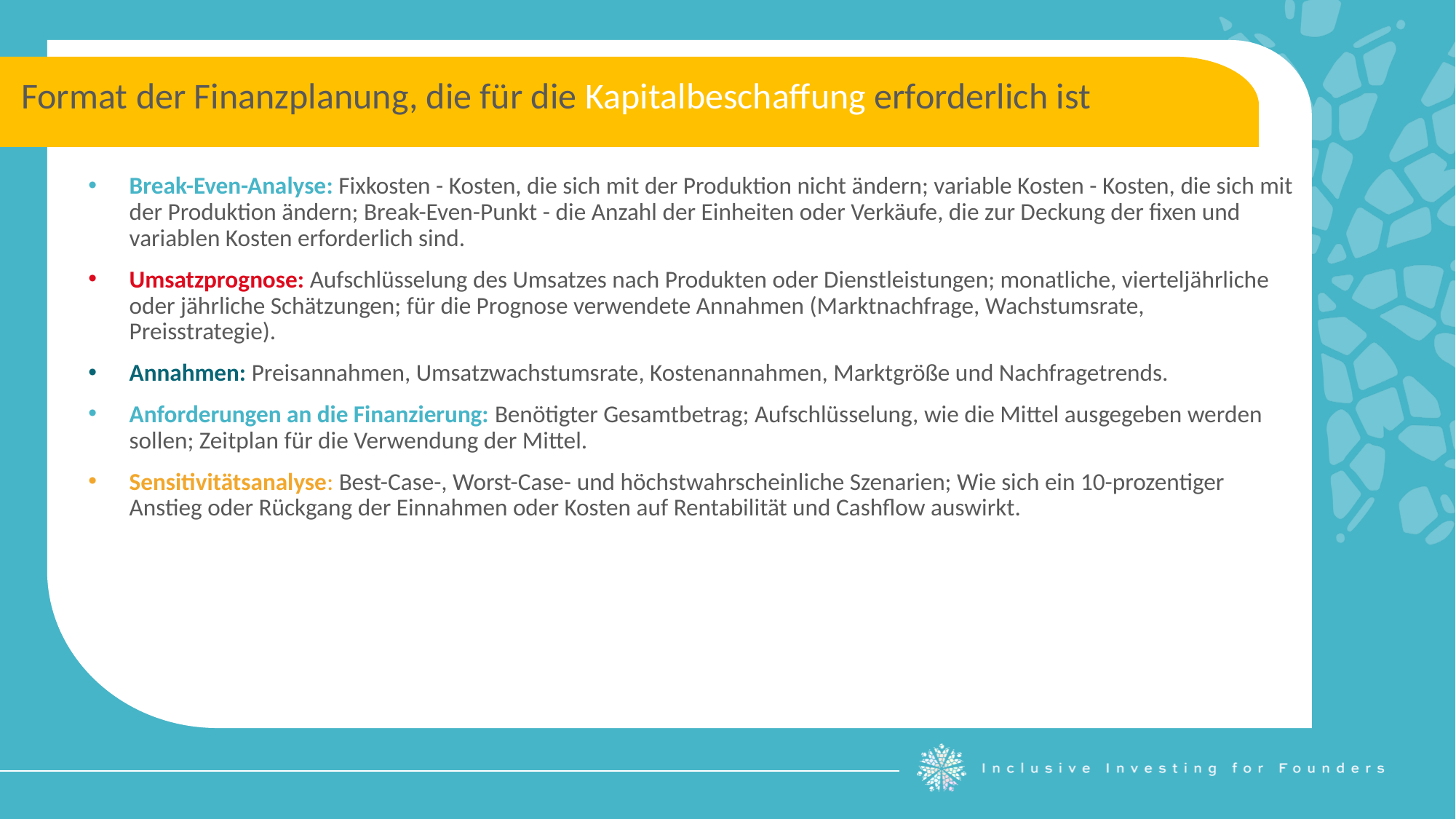

Format der Finanzplanung, die für die Kapitalbeschaffung erforderlich ist
Break-Even-Analyse: Fixkosten - Kosten, die sich mit der Produktion nicht ändern; variable Kosten - Kosten, die sich mit der Produktion ändern; Break-Even-Punkt - die Anzahl der Einheiten oder Verkäufe, die zur Deckung der fixen und variablen Kosten erforderlich sind.
Umsatzprognose: Aufschlüsselung des Umsatzes nach Produkten oder Dienstleistungen; monatliche, vierteljährliche oder jährliche Schätzungen; für die Prognose verwendete Annahmen (Marktnachfrage, Wachstumsrate, Preisstrategie).
Annahmen: Preisannahmen, Umsatzwachstumsrate, Kostenannahmen, Marktgröße und Nachfragetrends.
Anforderungen an die Finanzierung: Benötigter Gesamtbetrag; Aufschlüsselung, wie die Mittel ausgegeben werden sollen; Zeitplan für die Verwendung der Mittel.
Sensitivitätsanalyse: Best-Case-, Worst-Case- und höchstwahrscheinliche Szenarien; Wie sich ein 10-prozentiger Anstieg oder Rückgang der Einnahmen oder Kosten auf Rentabilität und Cashflow auswirkt.